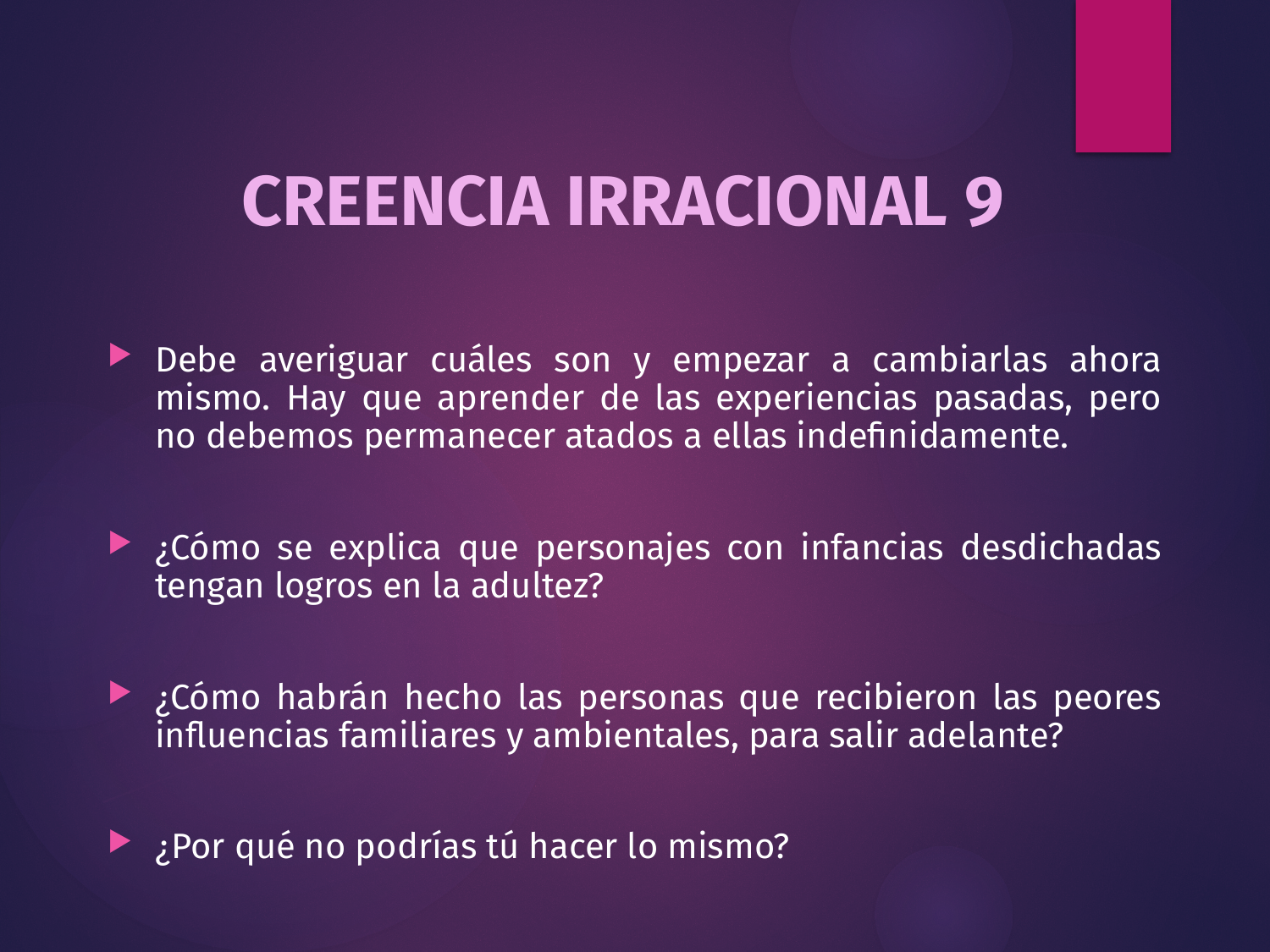

CREENCIA IRRACIONAL 9

Debe averiguar cuáles son y empezar a cambiarlas ahora mismo. Hay que aprender de las experiencias pasadas, pero no debemos permanecer atados a ellas indefinidamente.

¿Cómo se explica que personajes con infancias desdichadas tengan logros en la adultez?

¿Cómo habrán hecho las personas que recibieron las peores influencias familiares y ambientales, para salir adelante?

¿Por qué no podrías tú hacer lo mismo?